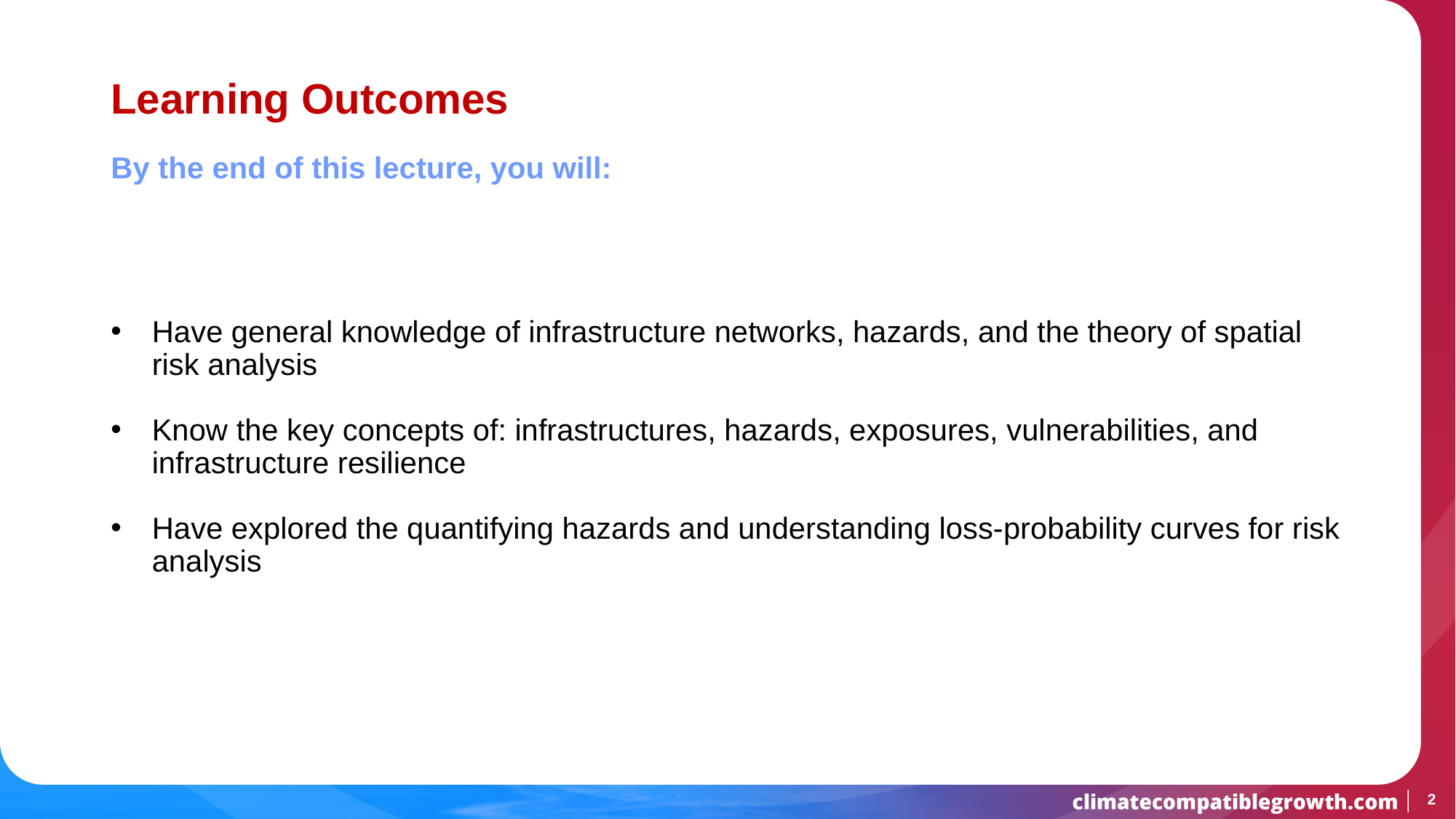

# Learning Outcomes
By the end of this lecture, you will:

Have general knowledge of infrastructure networks, hazards, and the theory of spatial risk analysis

Know the key concepts of: infrastructures, hazards, exposures, vulnerabilities, and infrastructure resilience

Have explored the quantifying hazards and understanding loss-probability curves for risk analysis
2